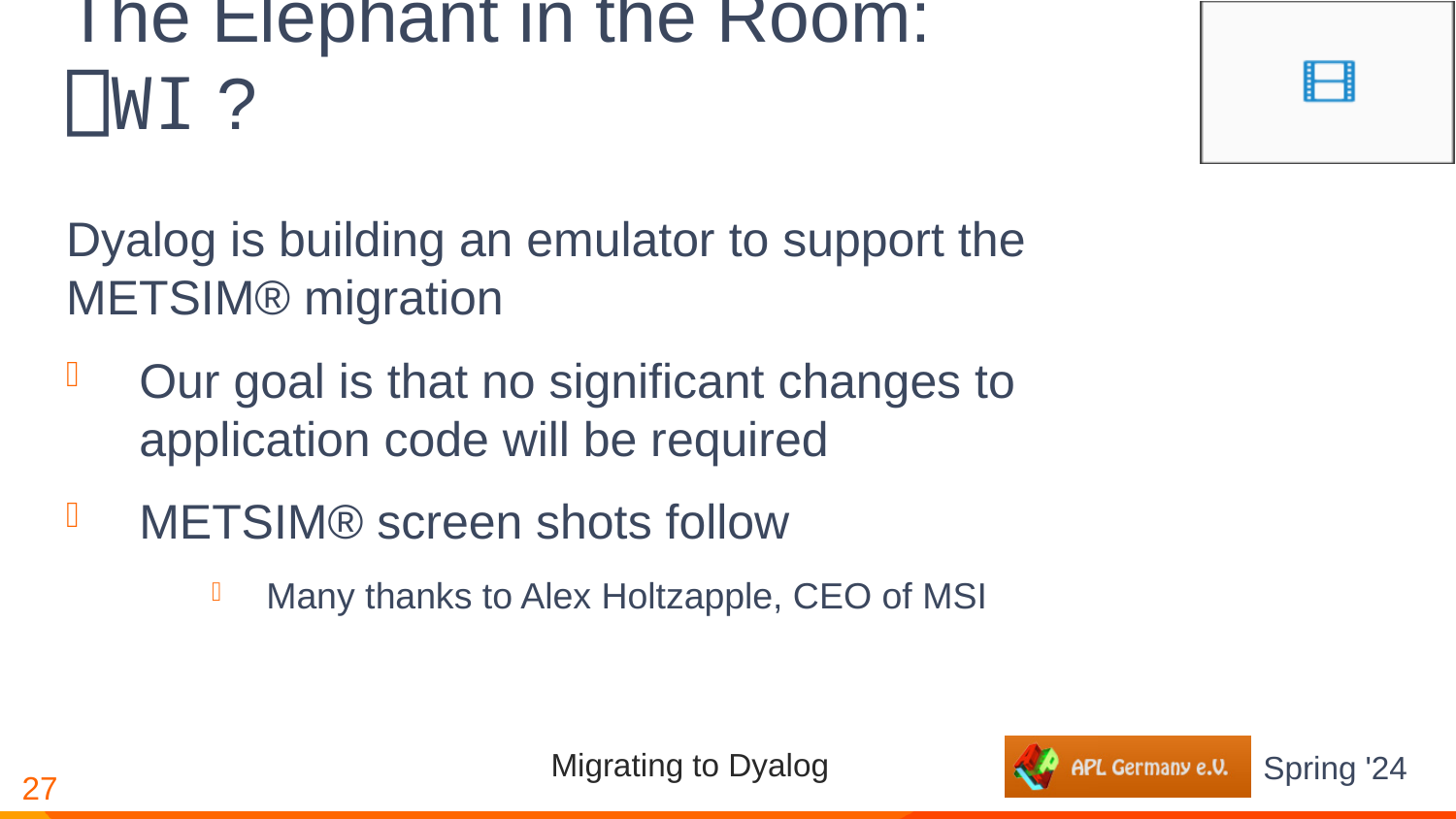

# The Elephant in the Room:  ⎕WI ?
Dyalog is building an emulator to support the METSIM® migration
Our goal is that no significant changes to application code will be required
METSIM® screen shots follow
Many thanks to Alex Holtzapple, CEO of MSI